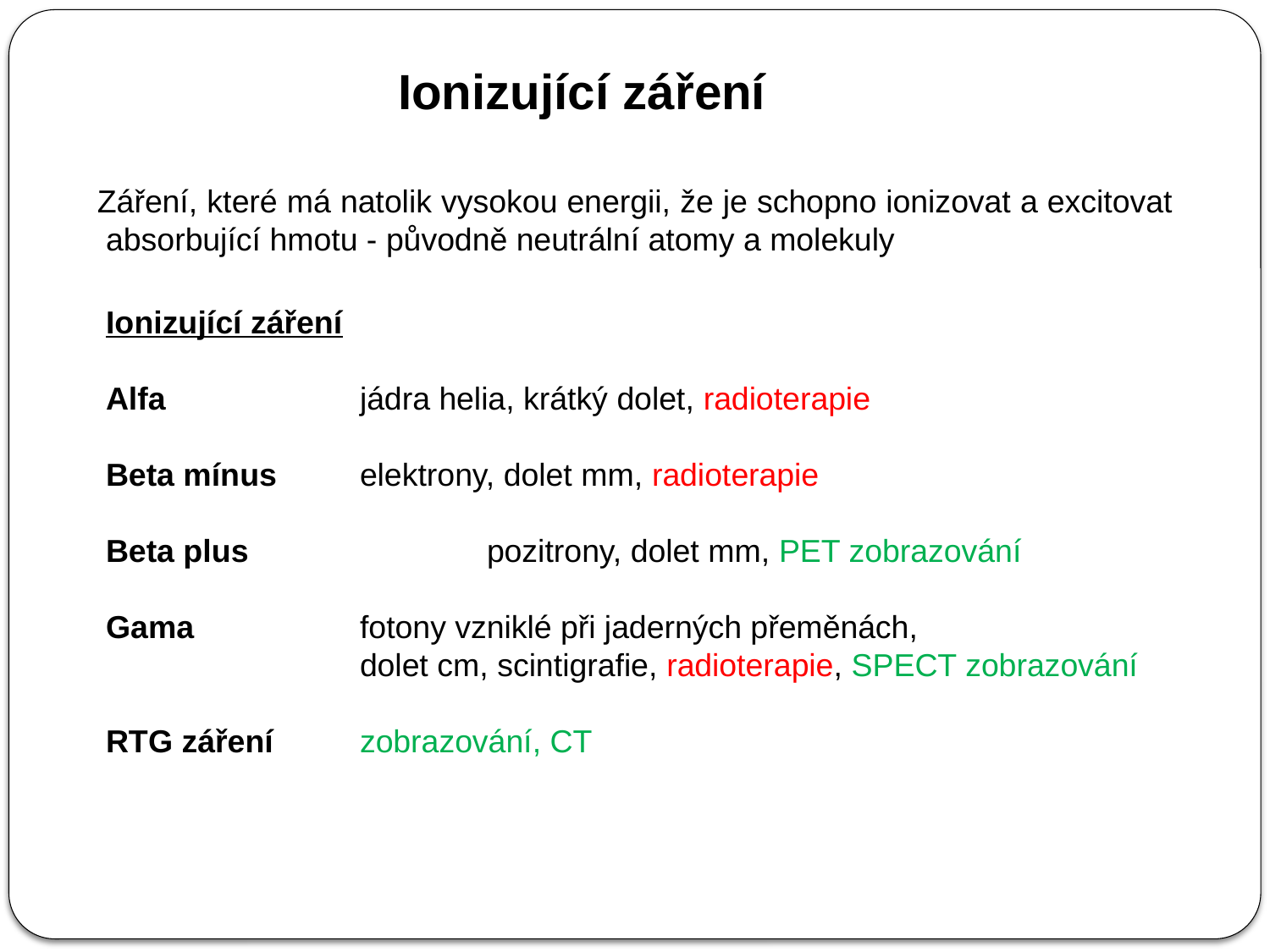

Ionizující záření
Záření, které má natolik vysokou energii, že je schopno ionizovat a excitovat  absorbující hmotu - původně neutrální atomy a molekuly
Ionizující záření

Alfa		jádra helia, krátký dolet, radioterapie

Beta mínus	elektrony, dolet mm, radioterapie

Beta plus		pozitrony, dolet mm, PET zobrazování

Gama		fotony vzniklé při jaderných přeměnách,
		dolet cm, scintigrafie, radioterapie, SPECT zobrazování

RTG záření	zobrazování, CT